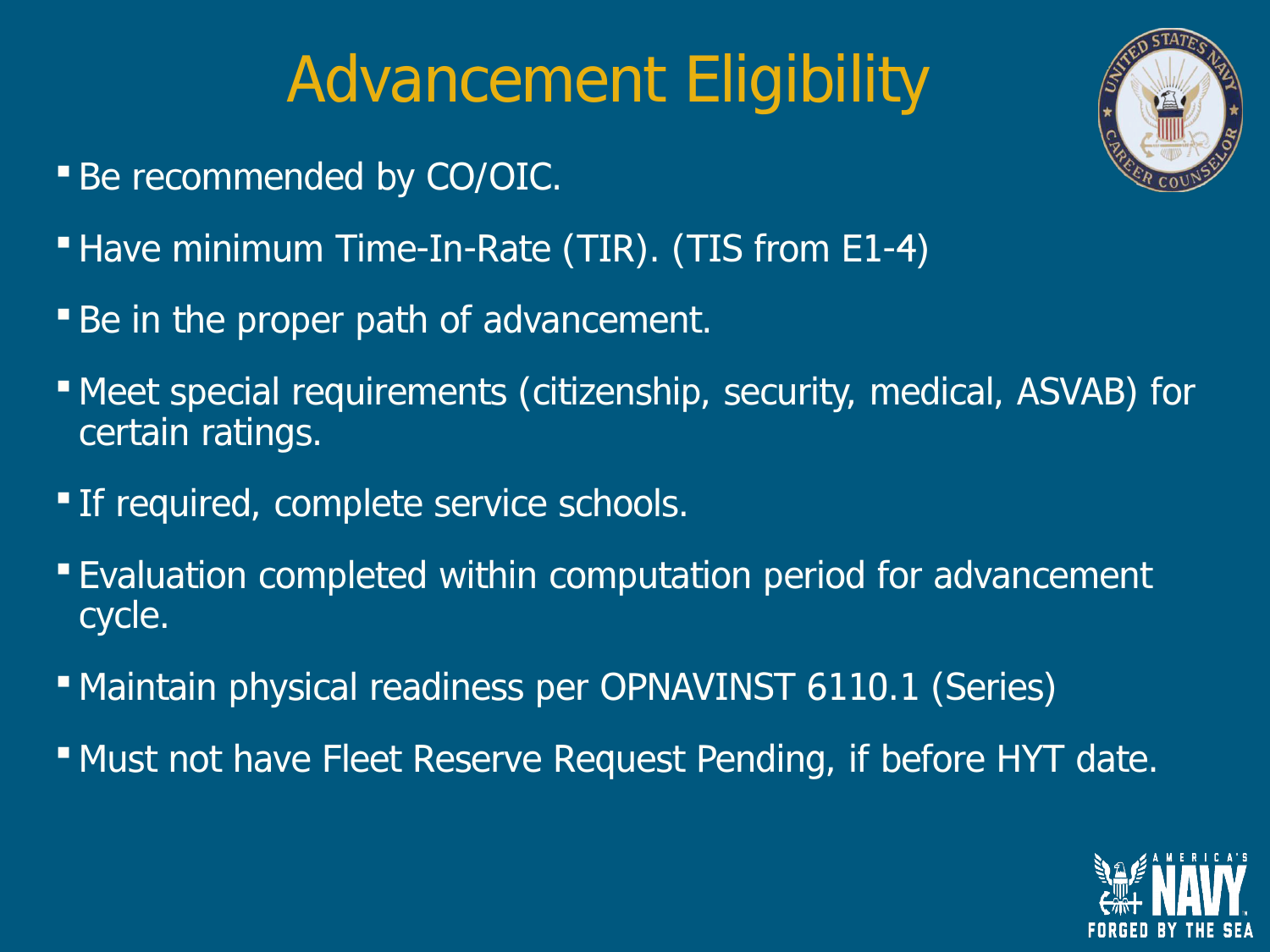

# Advancement Eligibility
Be recommended by CO/OIC.
Have minimum Time-In-Rate (TIR). (TIS from E1-4)
Be in the proper path of advancement.
Meet special requirements (citizenship, security, medical, ASVAB) for certain ratings.
If required, complete service schools.
Evaluation completed within computation period for advancement cycle.
Maintain physical readiness per OPNAVINST 6110.1 (Series)
Must not have Fleet Reserve Request Pending, if before HYT date.